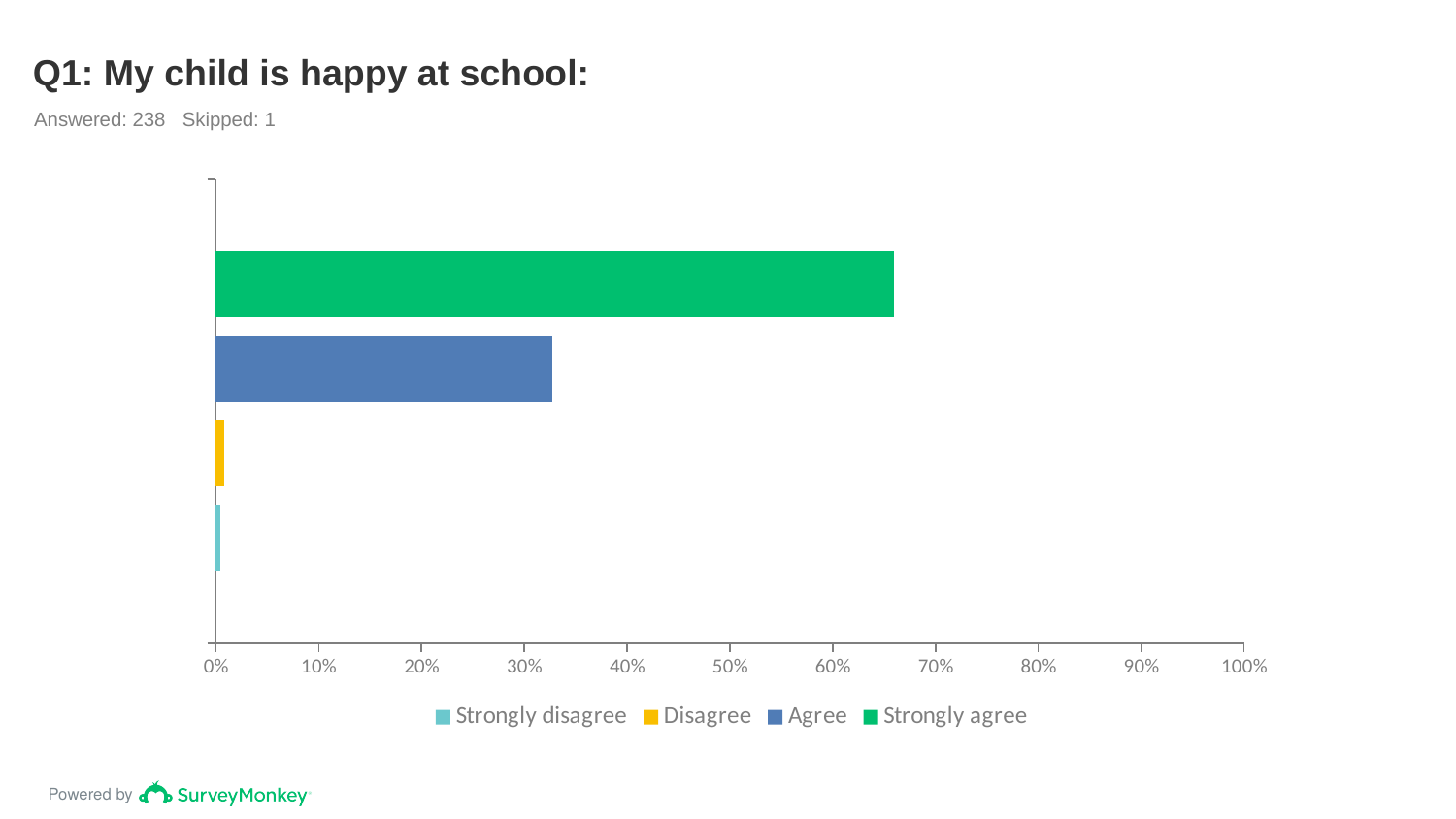

# Q1: My child is happy at school:
Answered: 238   Skipped: 1

### Chart

| Category | Strongly agree | Agree | Disagree | Strongly disagree |
|---|---|---|---|---|
|   | 0.6597 | 0.3277 | 0.0084 | 0.0042 |